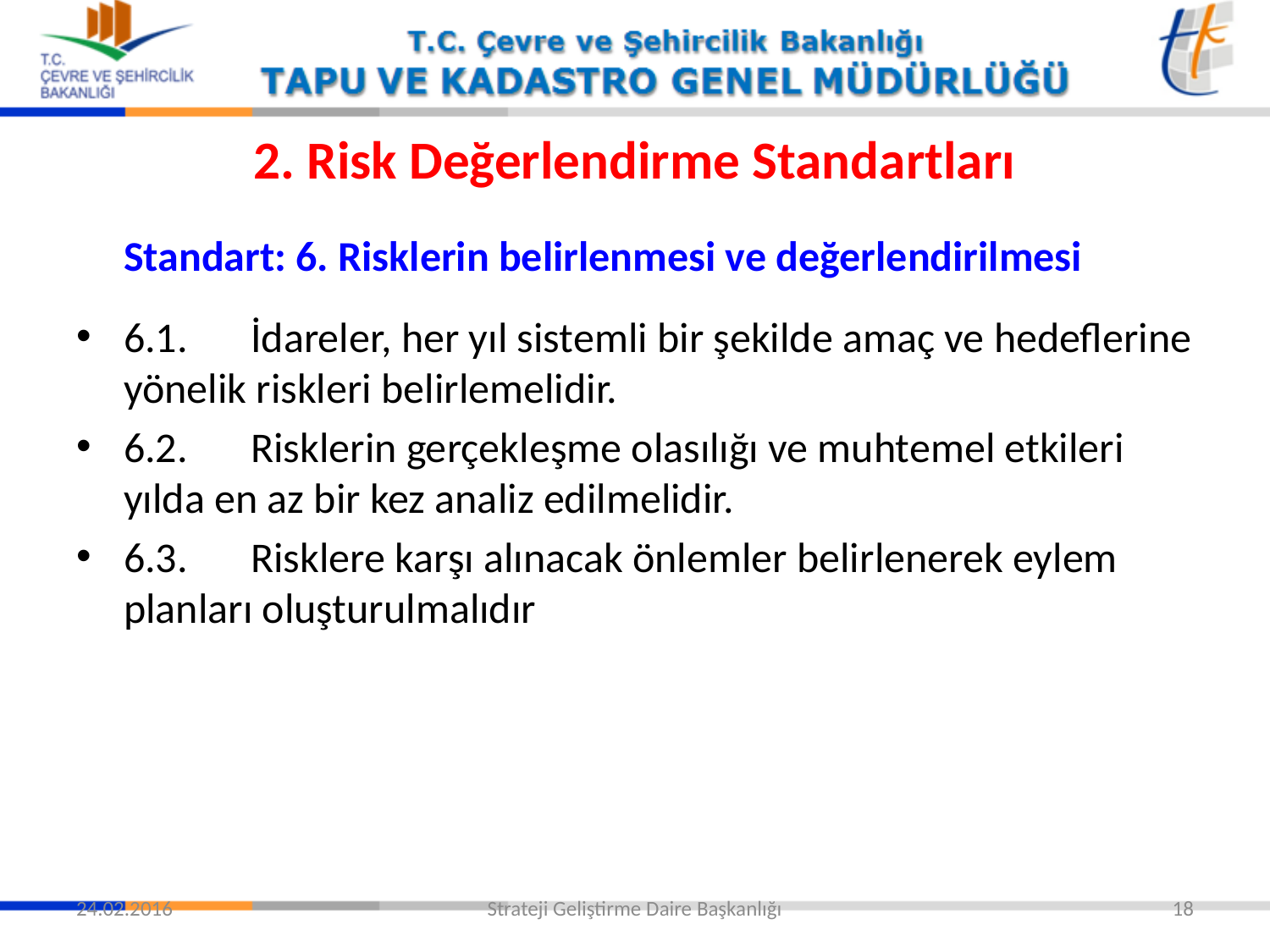

# 2. Risk Değerlendirme Standartları
     Standart: 6. Risklerin belirlenmesi ve değerlendirilmesi

6.1. 	İdareler, her yıl sistemli bir şekilde amaç ve hedeflerine yönelik riskleri belirlemelidir.
6.2. 	Risklerin gerçekleşme olasılığı ve muhtemel etkileri yılda en az bir kez analiz edilmelidir.
6.3. 	Risklere karşı alınacak önlemler belirlenerek eylem planları oluşturulmalıdır

24.02.2016
Strateji Geliştirme Daire Başkanlığı
18